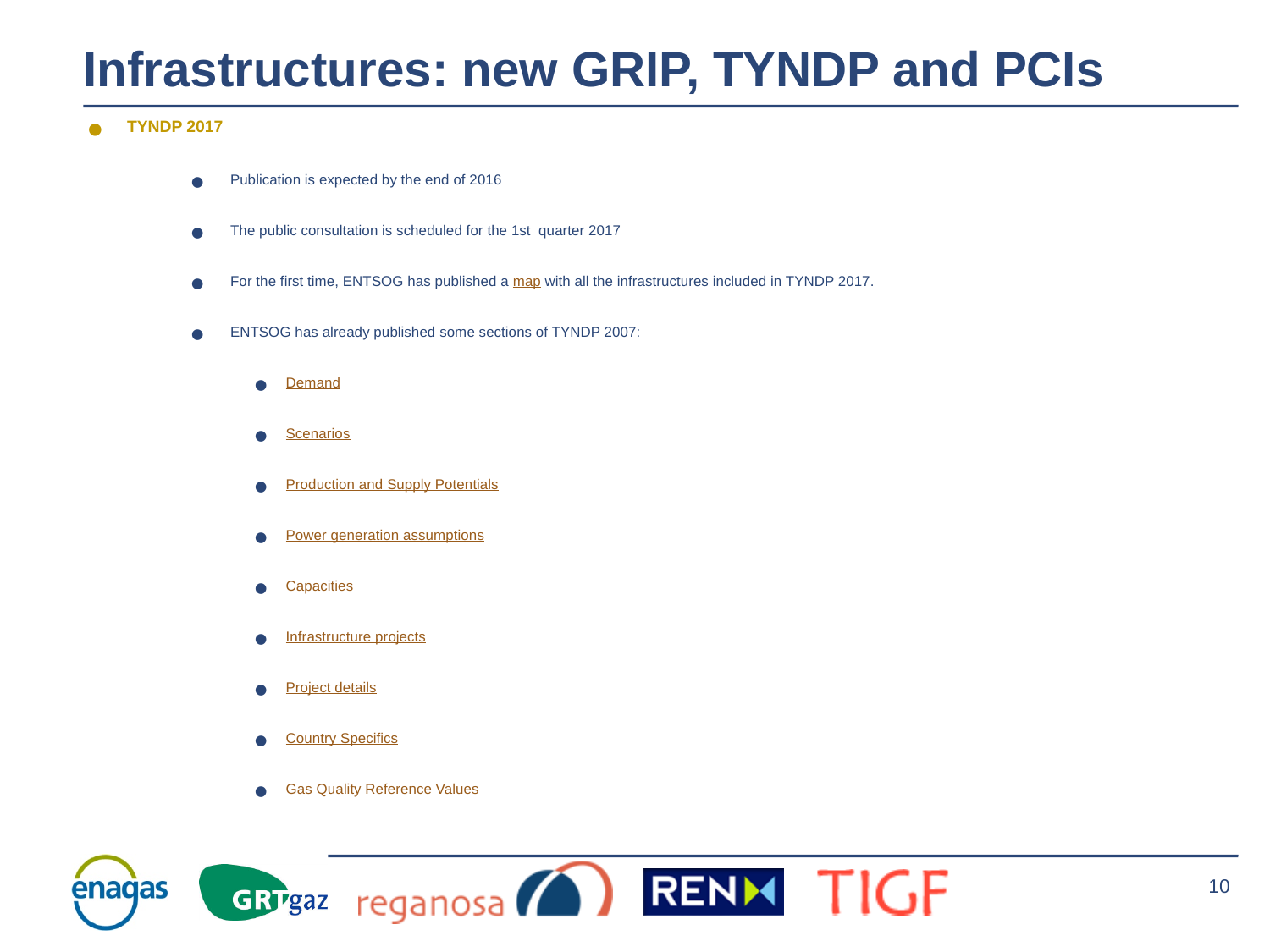

Infrastructures: new GRIP, TYNDP and PCIs
TYNDP 2017
Publication is expected by the end of 2016
The public consultation is scheduled for the 1st  quarter 2017
For the first time, ENTSOG has published a map with all the infrastructures included in TYNDP 2017.
ENTSOG has already published some sections of TYNDP 2007:
Demand
Scenarios
Production and Supply Potentials
Power generation assumptions
Capacities
Infrastructure projects
Project details
Country Specifics
Gas Quality Reference Values